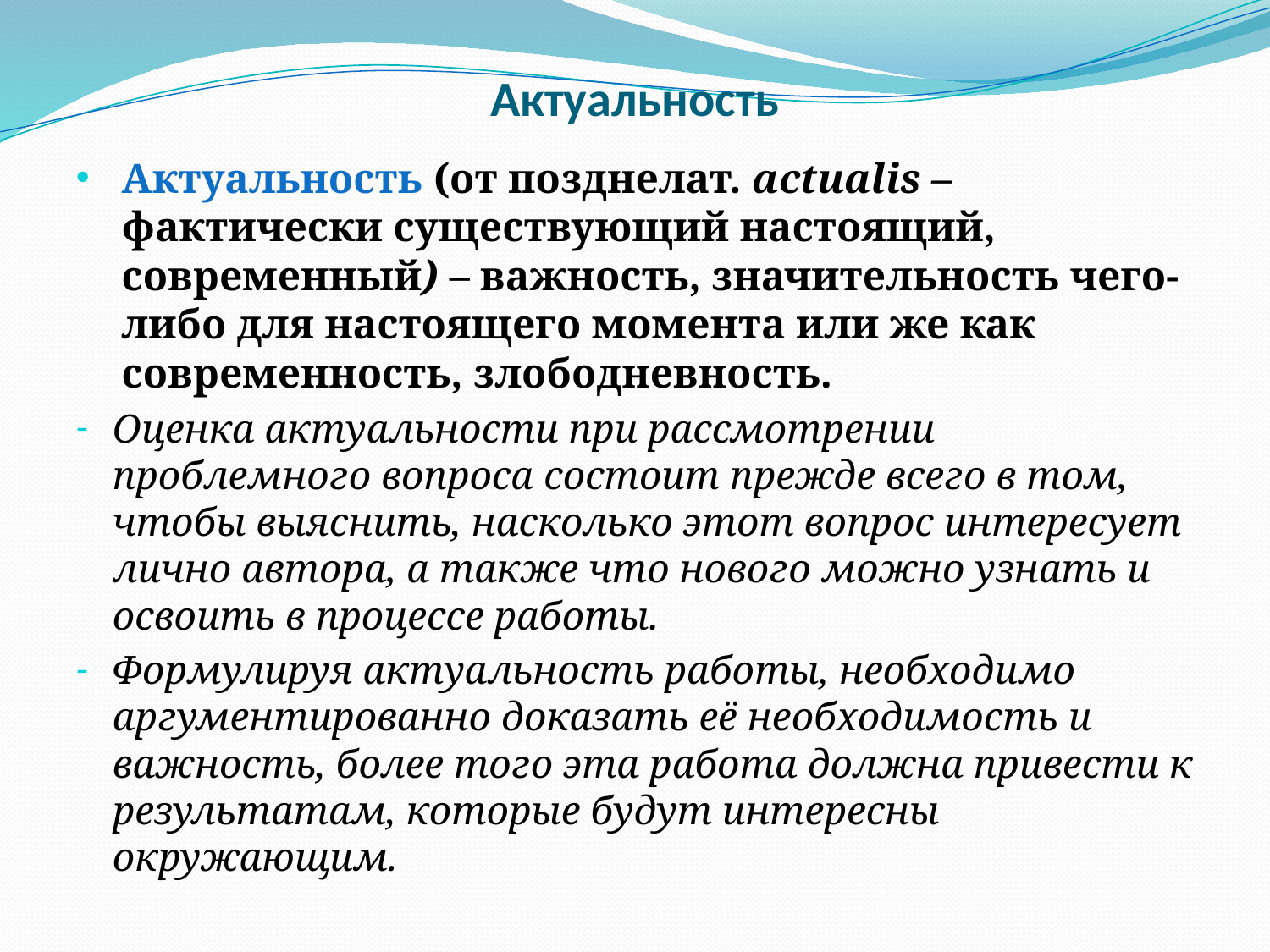

# Актуальность
Актуальность (от позднелат. actualis – фактически существующий настоящий, современный) – важность, значительность чего-либо для настоящего момента или же как современность, злободневность.
Оценка актуальности при рассмотрении проблемного вопроса состоит прежде всего в том, чтобы выяснить, насколько этот вопрос интересует лично автора, а также что нового можно узнать и освоить в процессе работы.
Формулируя актуальность работы, необходимо аргументированно доказать её необходимость и важность, более того эта работа должна привести к результатам, которые будут интересны окружающим.